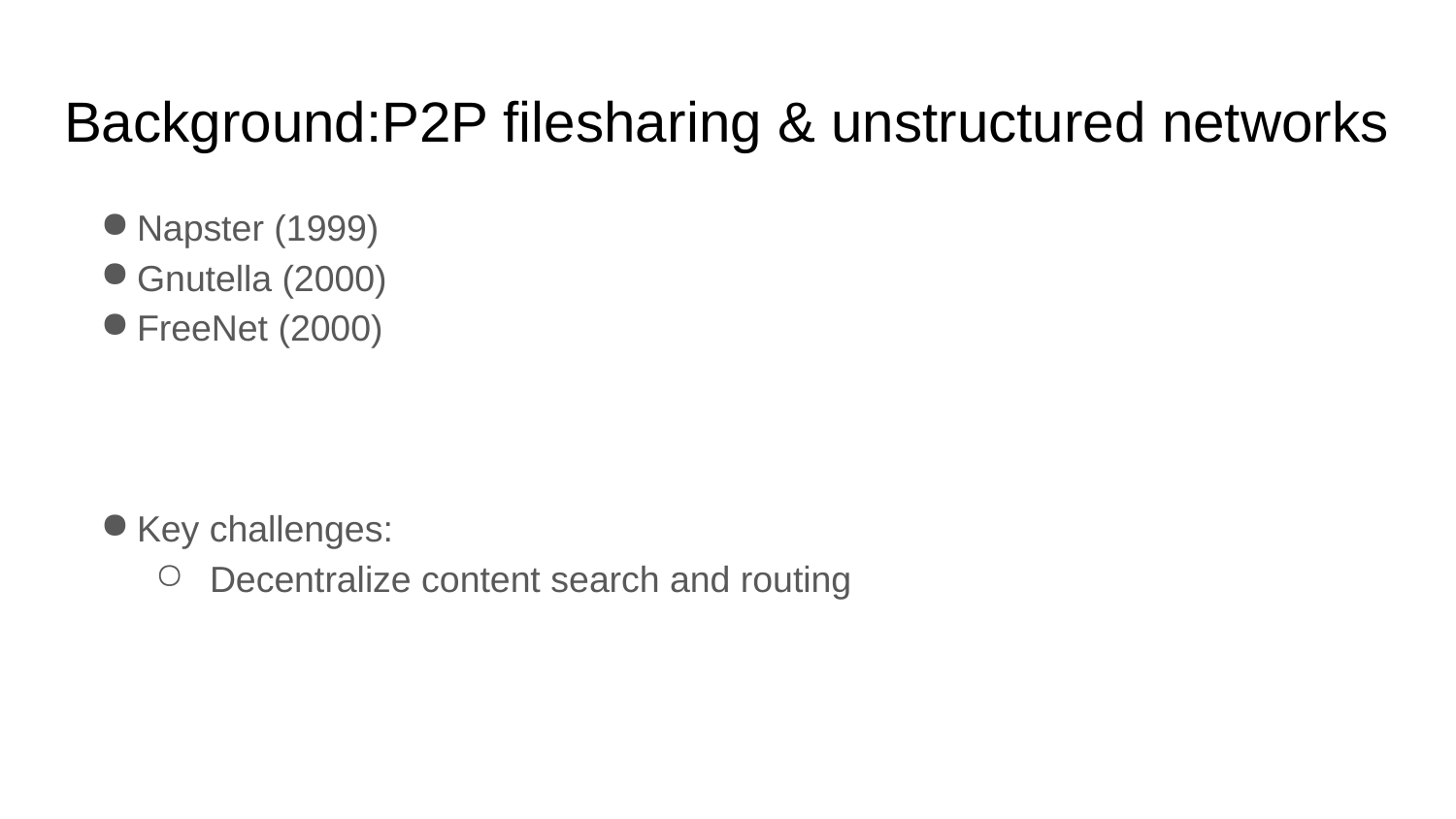

# Background:P2P filesharing & unstructured networks
Napster (1999)
Gnutella (2000)
FreeNet (2000)
Key challenges:
Decentralize content search and routing